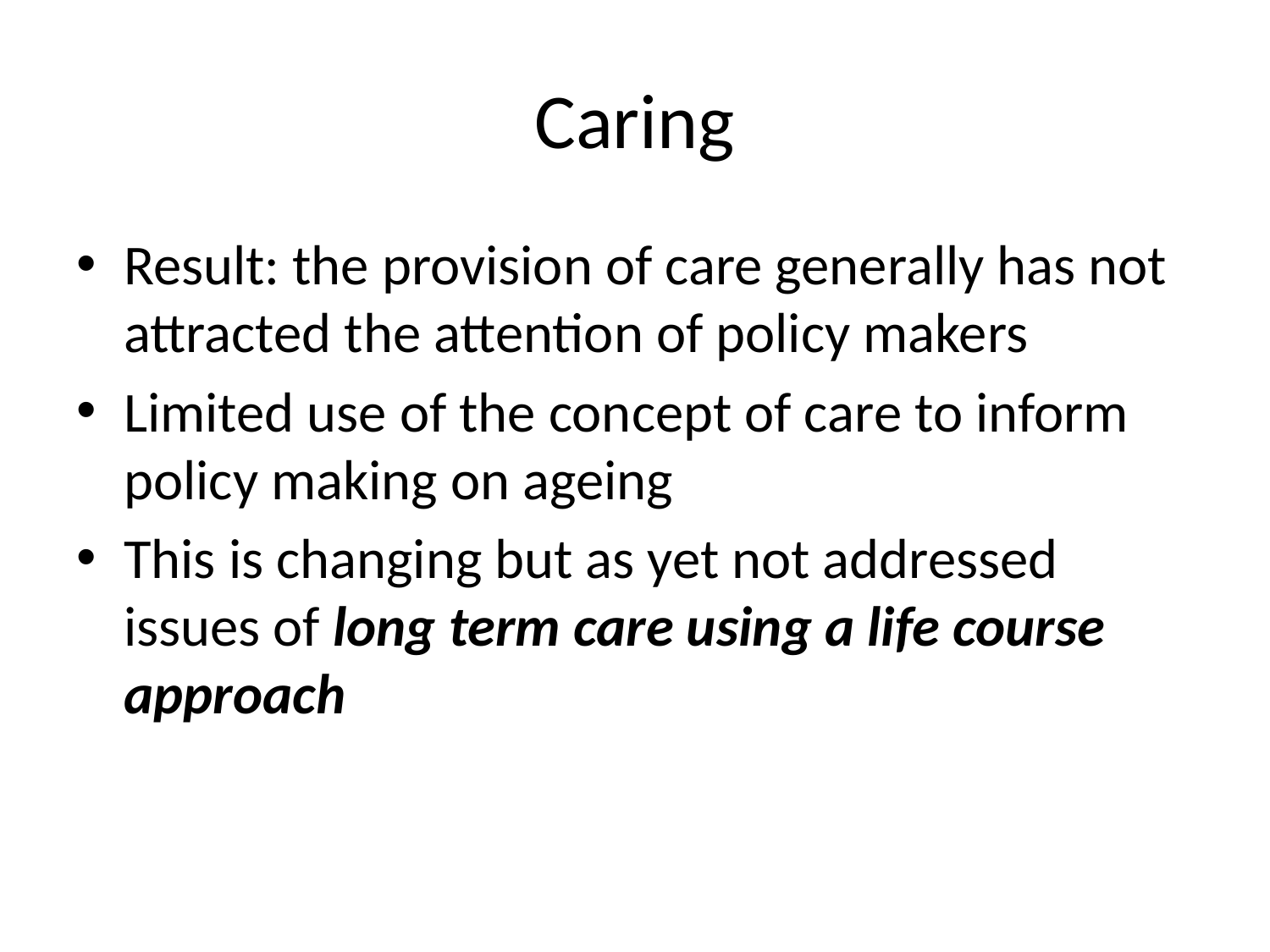

# Caring
Result: the provision of care generally has not attracted the attention of policy makers
Limited use of the concept of care to inform policy making on ageing
This is changing but as yet not addressed issues of long term care using a life course approach